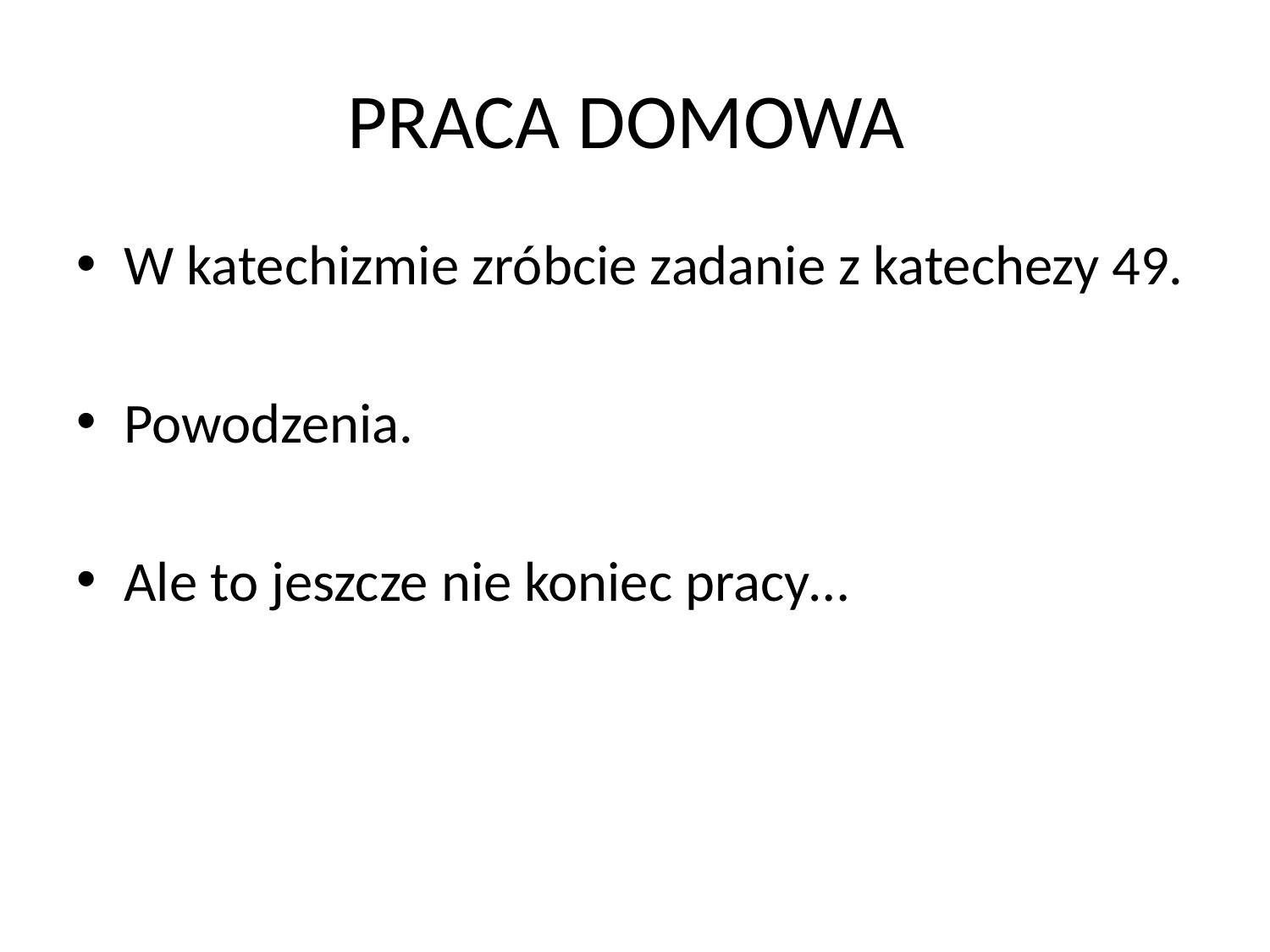

# PRACA DOMOWA
W katechizmie zróbcie zadanie z katechezy 49.

Powodzenia.

Ale to jeszcze nie koniec pracy…